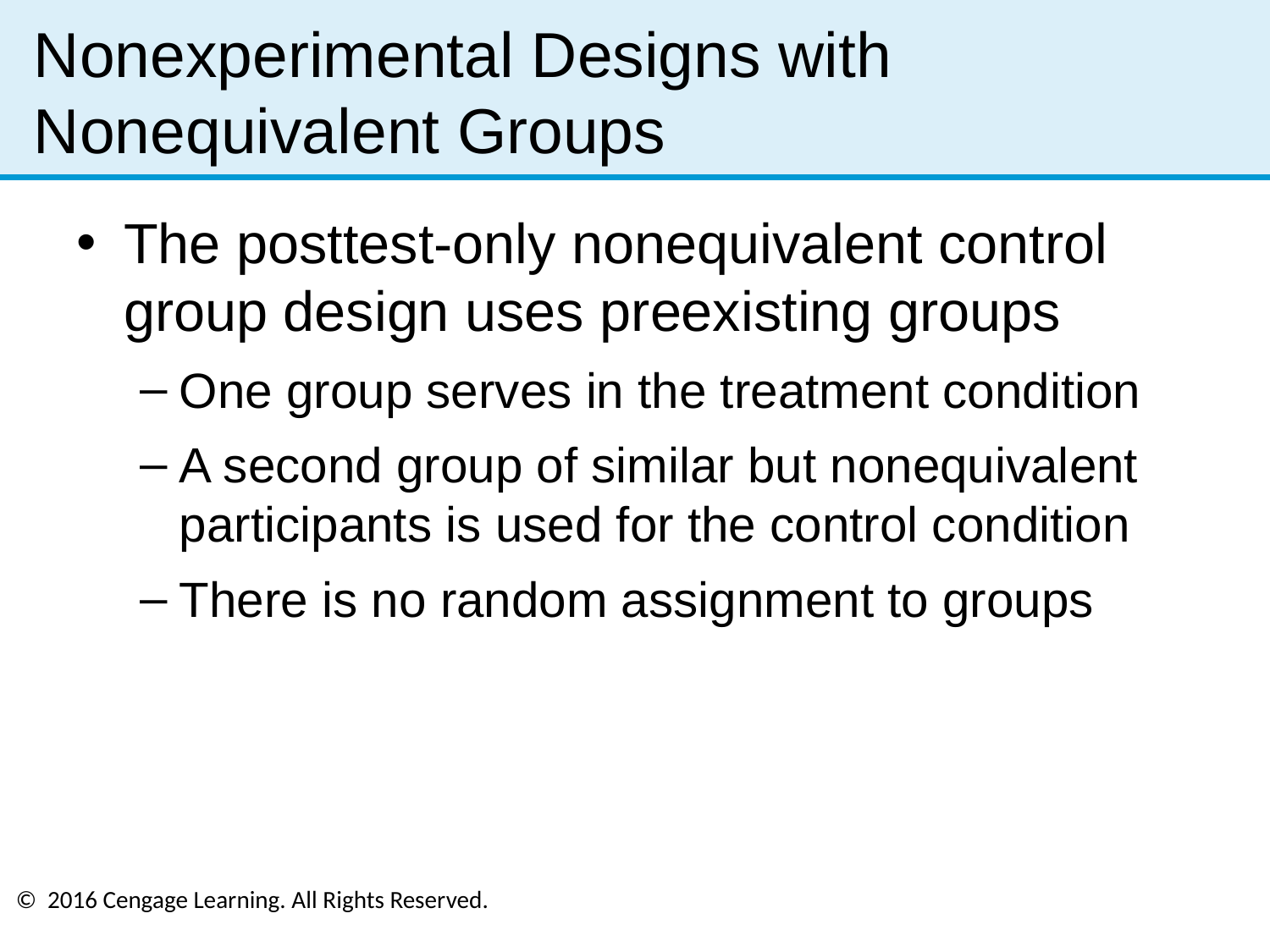

# Nonexperimental Designs with Nonequivalent Groups
The posttest-only nonequivalent control group design uses preexisting groups
One group serves in the treatment condition
A second group of similar but nonequivalent participants is used for the control condition
There is no random assignment to groups